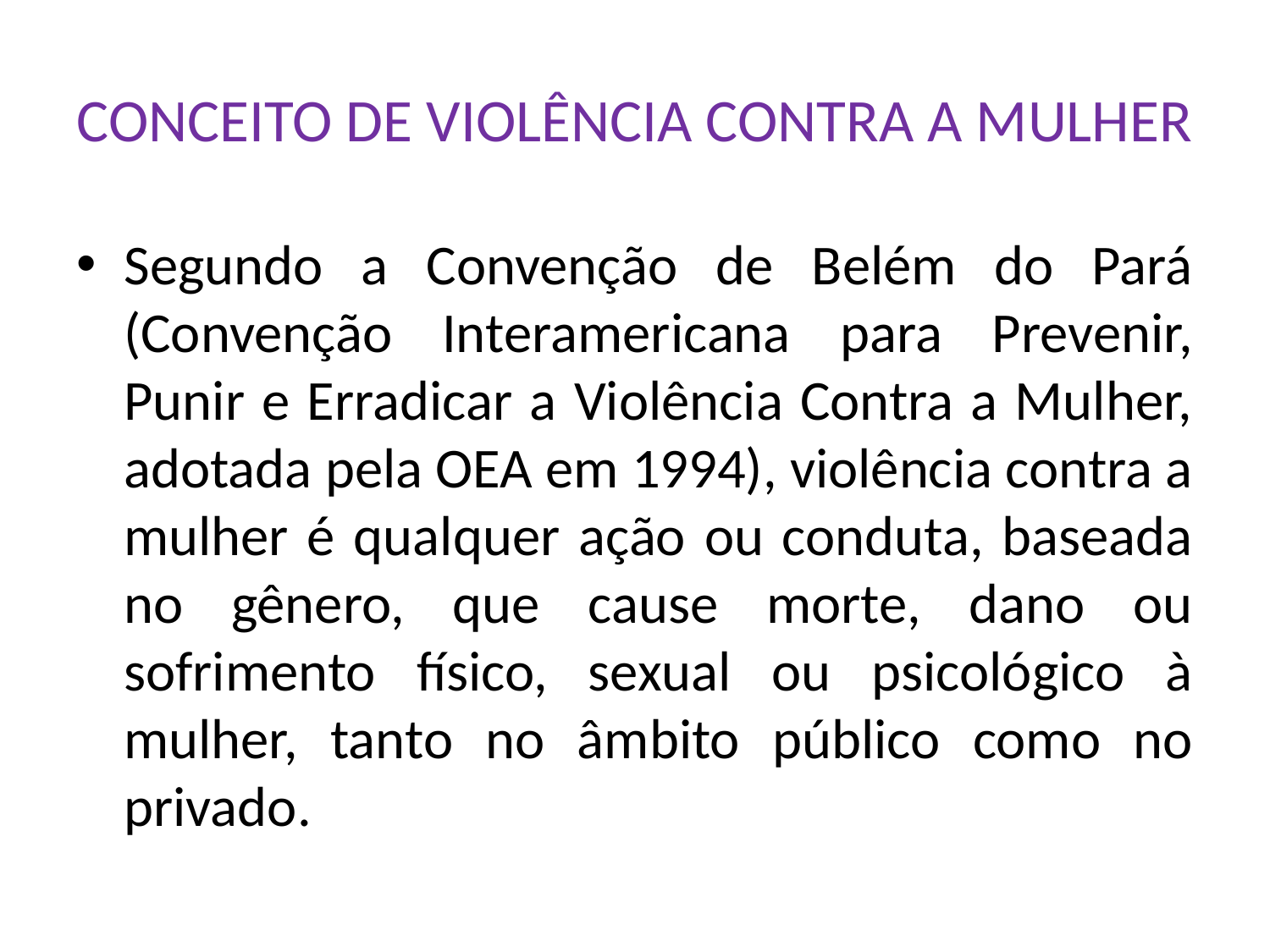

# CONCEITO DE VIOLÊNCIA CONTRA A MULHER
Segundo a Convenção de Belém do Pará (Convenção Interamericana para Prevenir, Punir e Erradicar a Violência Contra a Mulher, adotada pela OEA em 1994), violência contra a mulher é qualquer ação ou conduta, baseada no gênero, que cause morte, dano ou sofrimento físico, sexual ou psicológico à mulher, tanto no âmbito público como no privado.